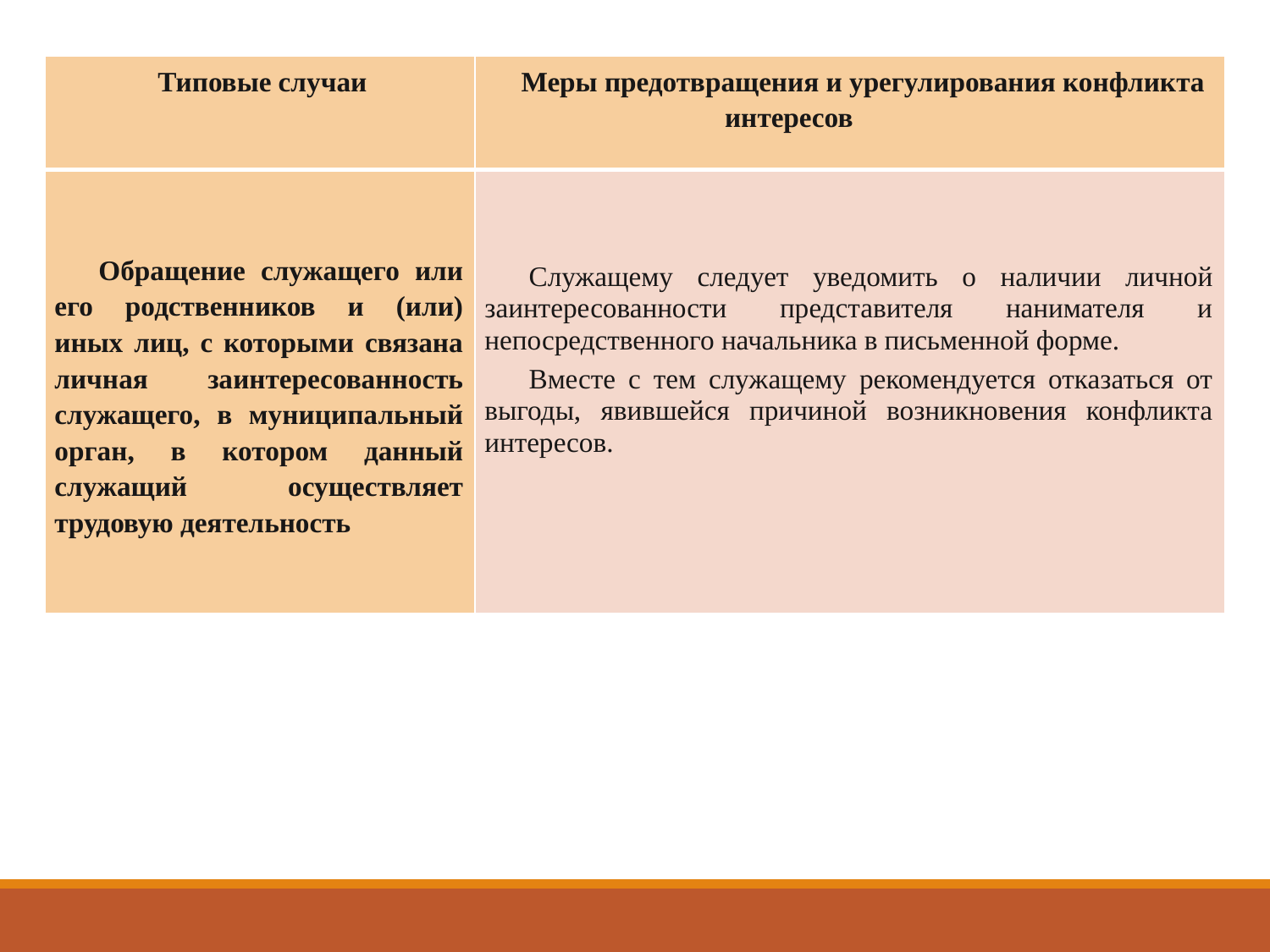

| Типовые случаи | Меры предотвращения и урегулирования конфликта интересов |
| --- | --- |
| Обращение служащего или его родственников и (или) иных лиц, с которыми связана личная заинтересованность служащего, в муниципальный орган, в котором данный служащий осуществляет трудовую деятельность | Служащему следует уведомить о наличии личной заинтересованности представителя нанимателя и непосредственного начальника в письменной форме. Вместе с тем служащему рекомендуется отказаться от выгоды, явившейся причиной возникновения конфликта интересов. |